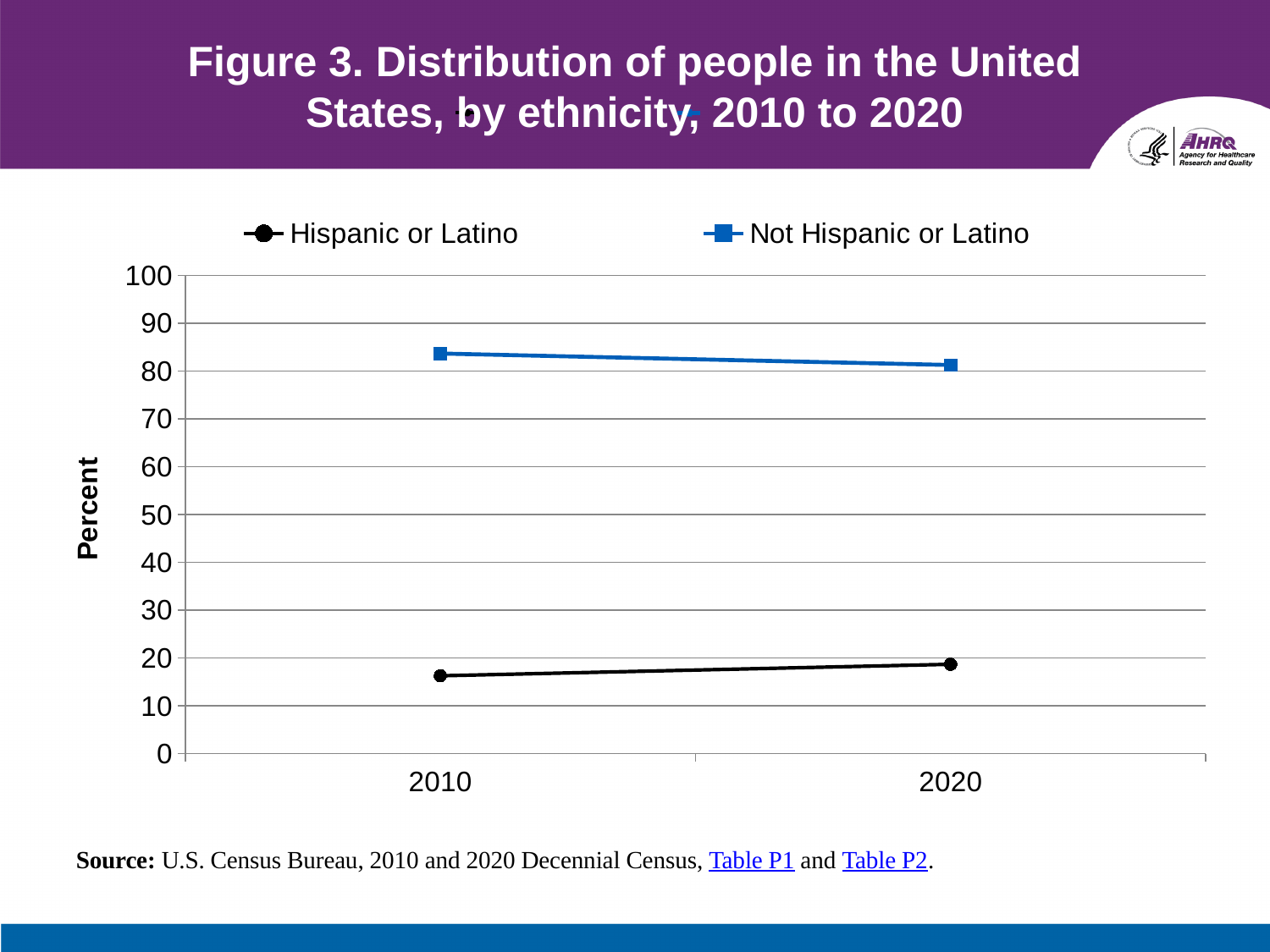

# Figure 3. Distribution of people in the United States, by ethnicity, 2010 to 2020

### Chart

| Category | Hispanic or Latino | Not Hispanic or Latino |
|---|---|---|
| 2010 | 16.3 | 83.7 |
| 2020 | 18.7 | 81.3 |
Source: U.S. Census Bureau, 2010 and 2020 Decennial Census, Table P1 and Table P2.